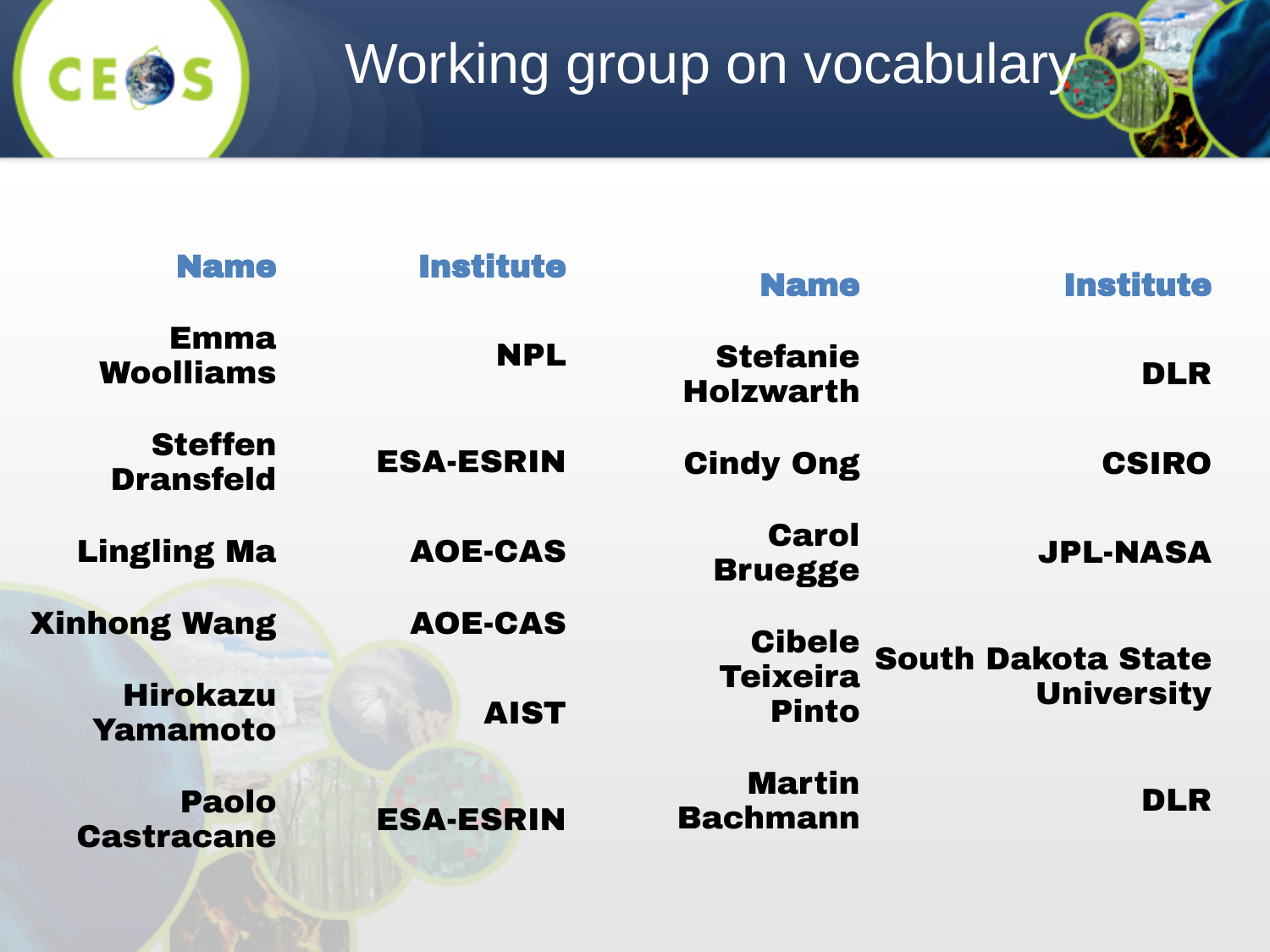

# Working group on vocabulary
| Name | Institute |
| --- | --- |
| Emma Woolliams | NPL |
| Steffen Dransfeld | ESA-ESRIN |
| Lingling Ma | AOE-CAS |
| Xinhong Wang | AOE-CAS |
| Hirokazu Yamamoto | AIST |
| Paolo Castracane | ESA-ESRIN |
| Name | Institute |
| --- | --- |
| Stefanie Holzwarth | DLR |
| Cindy Ong | CSIRO |
| Carol Bruegge | JPL-NASA |
| Cibele Teixeira Pinto | South Dakota State University |
| Martin Bachmann | DLR |